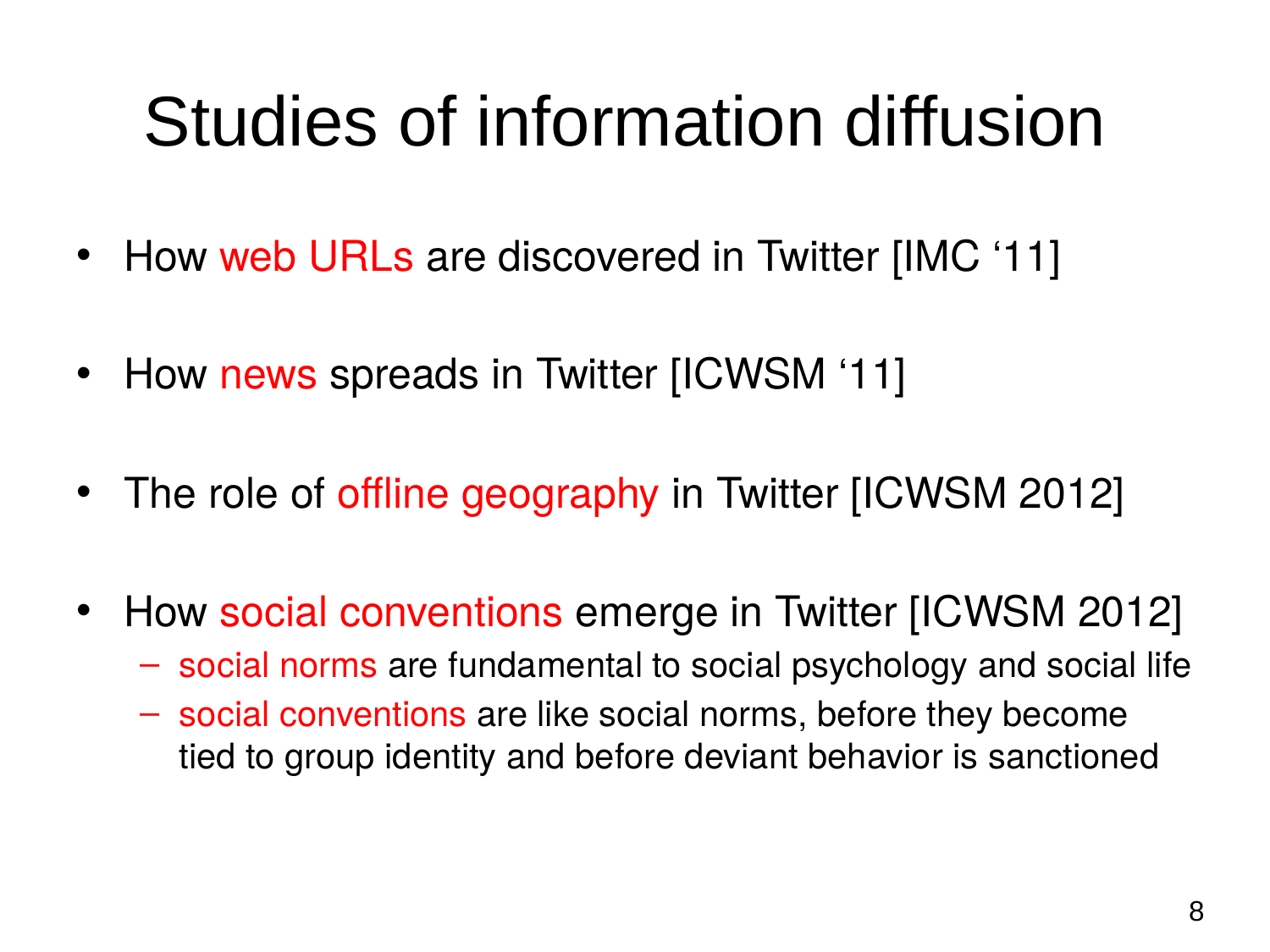

# Studies of information diffusion
How web URLs are discovered in Twitter [IMC ‘11]

How news spreads in Twitter [ICWSM ‘11]

The role of offline geography in Twitter [ICWSM 2012]

How social conventions emerge in Twitter [ICWSM 2012]
social norms are fundamental to social psychology and social life
social conventions are like social norms, before they become tied to group identity and before deviant behavior is sanctioned